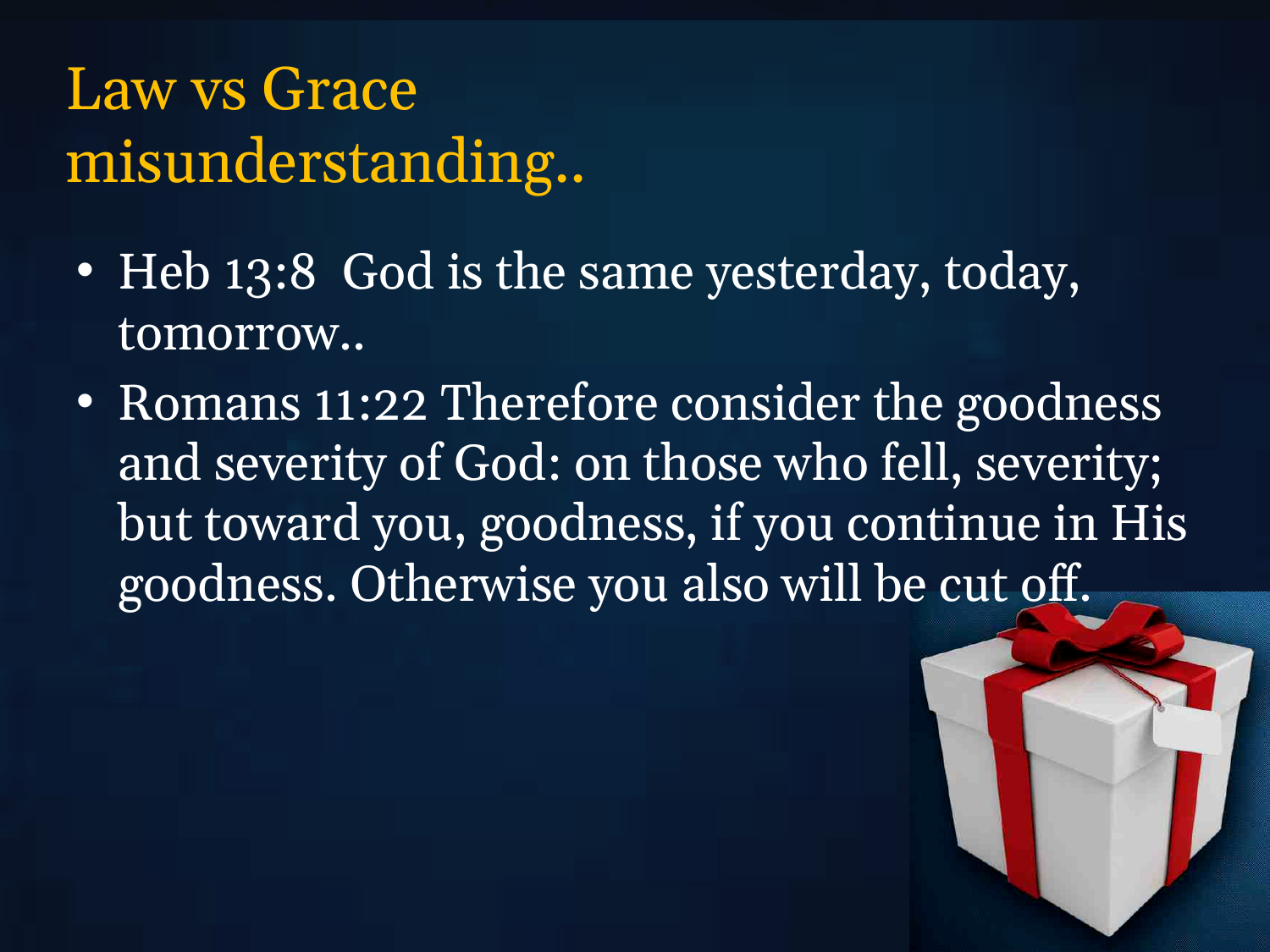

# Law vs Grace misunderstanding..
Heb 13:8  God is the same yesterday, today, tomorrow..
Romans 11:22 Therefore consider the goodness and severity of God: on those who fell, severity; but toward you, goodness, if you continue in His goodness. Otherwise you also will be cut off.